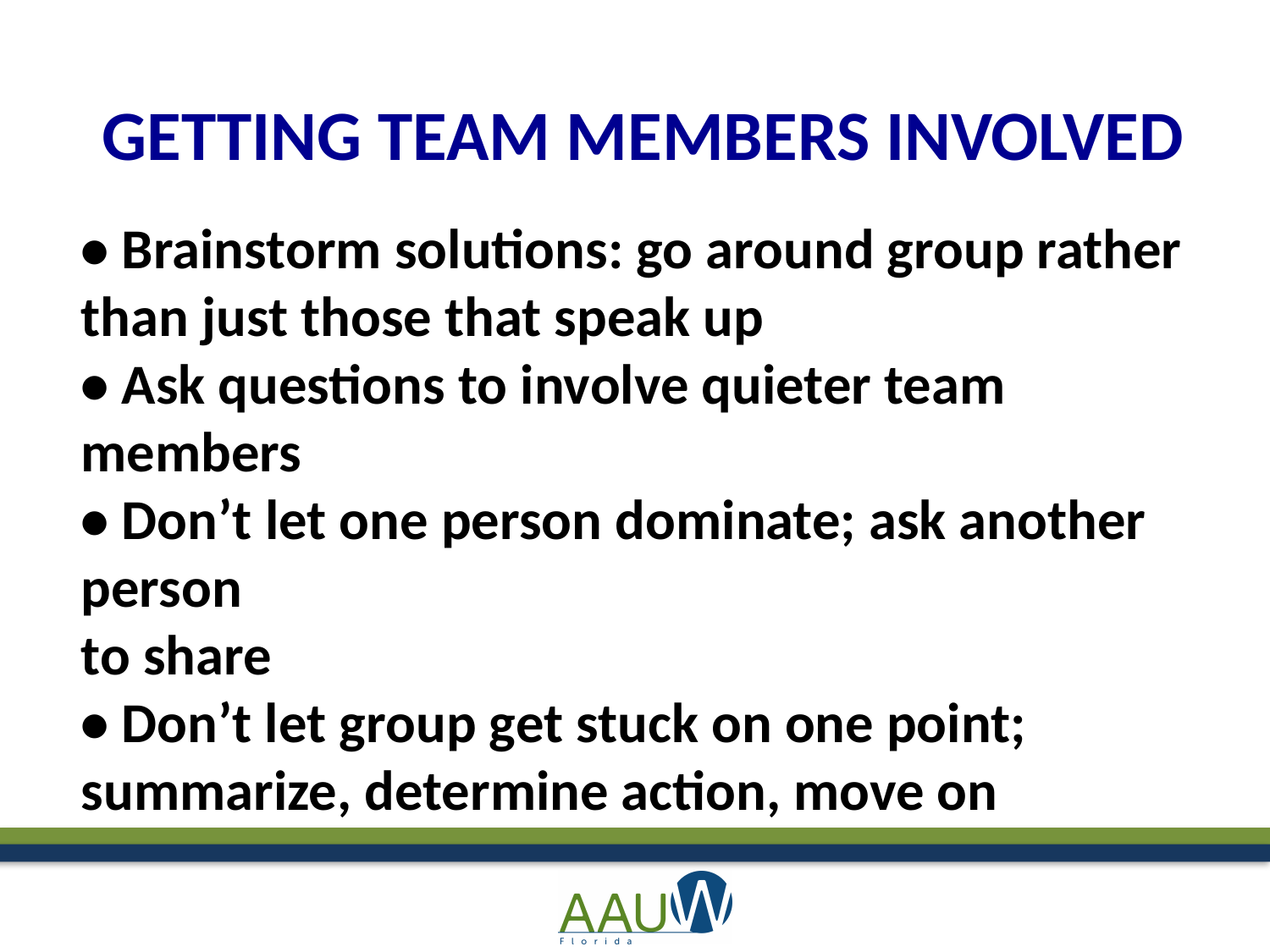

GETTING TEAM MEMBERS INVOLVED

• Brainstorm solutions: go around group rather than just those that speak up
• Ask questions to involve quieter team members
• Don’t let one person dominate; ask another person
to share
• Don’t let group get stuck on one point; summarize, determine action, move on